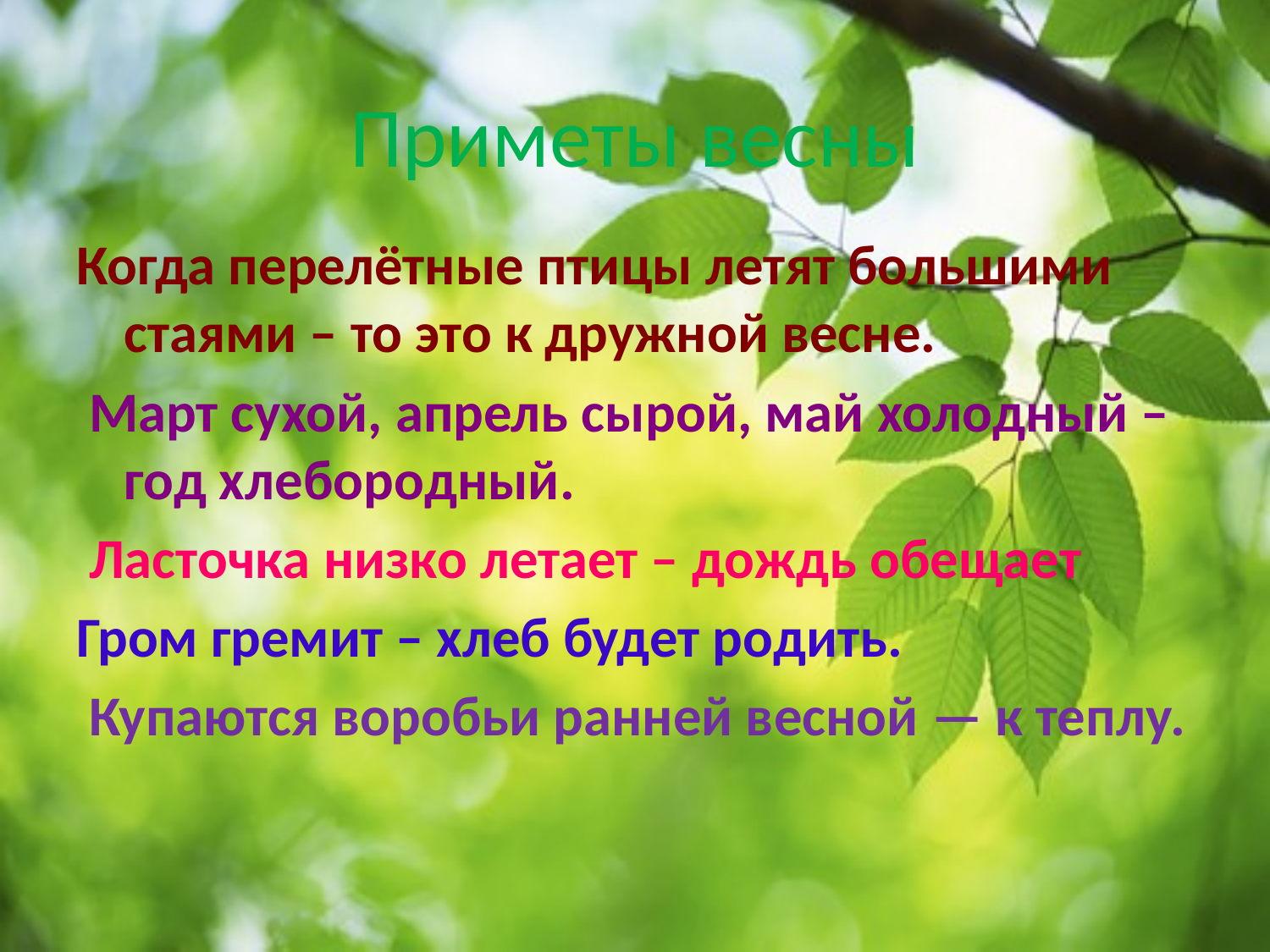

# Приметы весны
Когда перелётные птицы летят большими стаями – то это к дружной весне.
 Март сухой, апрель сырой, май холодный – год хлебородный.
 Ласточка низко летает – дождь обещает
Гром гремит – хлеб будет родить.
 Купаются воробьи ранней весной — к теплу.